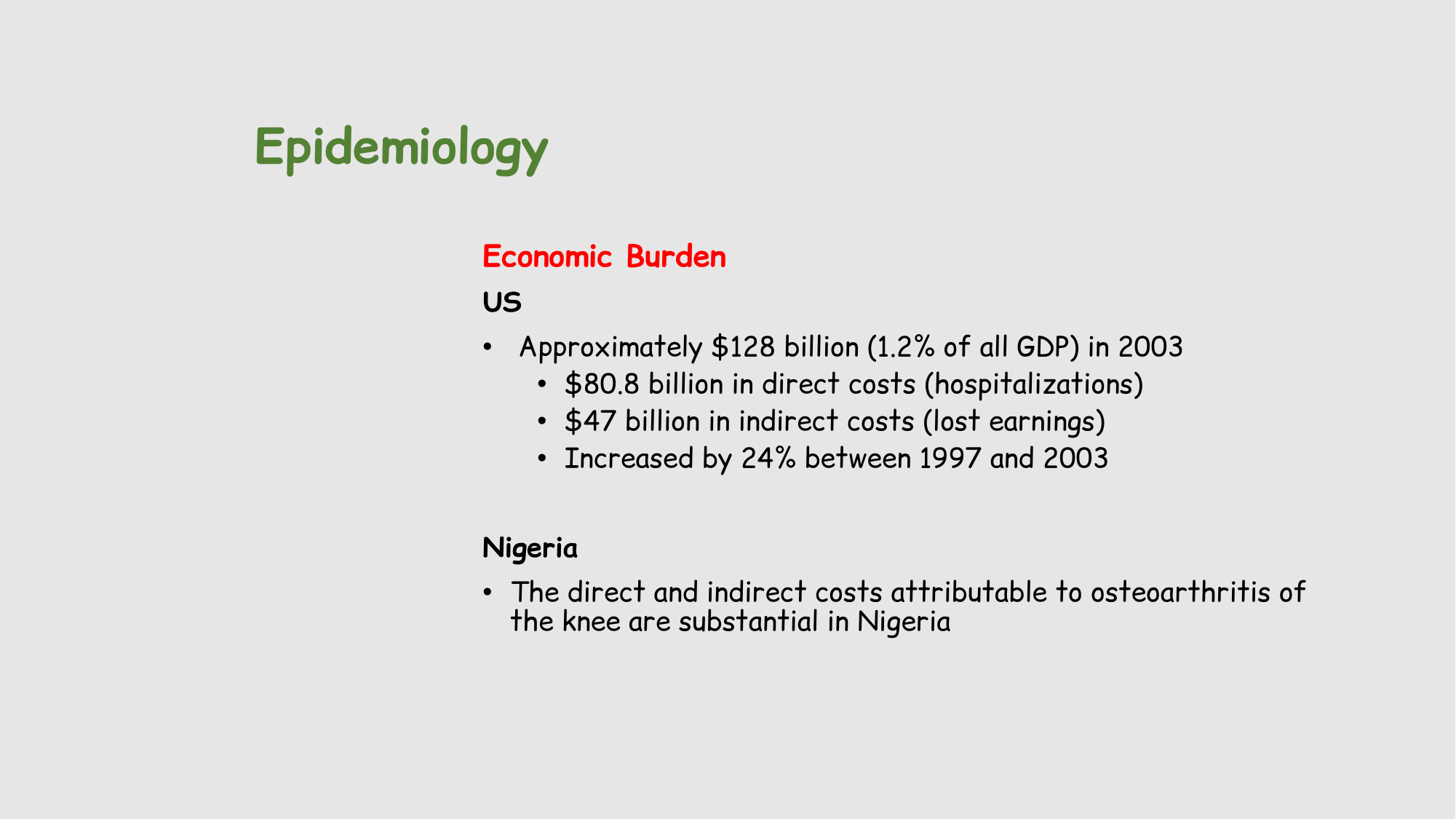

Epidemiology
Economic Burden
US
 Approximately $128 billion (1.2% of all GDP) in 2003
$80.8 billion in direct costs (hospitalizations)
$47 billion in indirect costs (lost earnings)
Increased by 24% between 1997 and 2003

Nigeria
The direct and indirect costs attributable to osteoarthritis of the knee are substantial in Nigeria